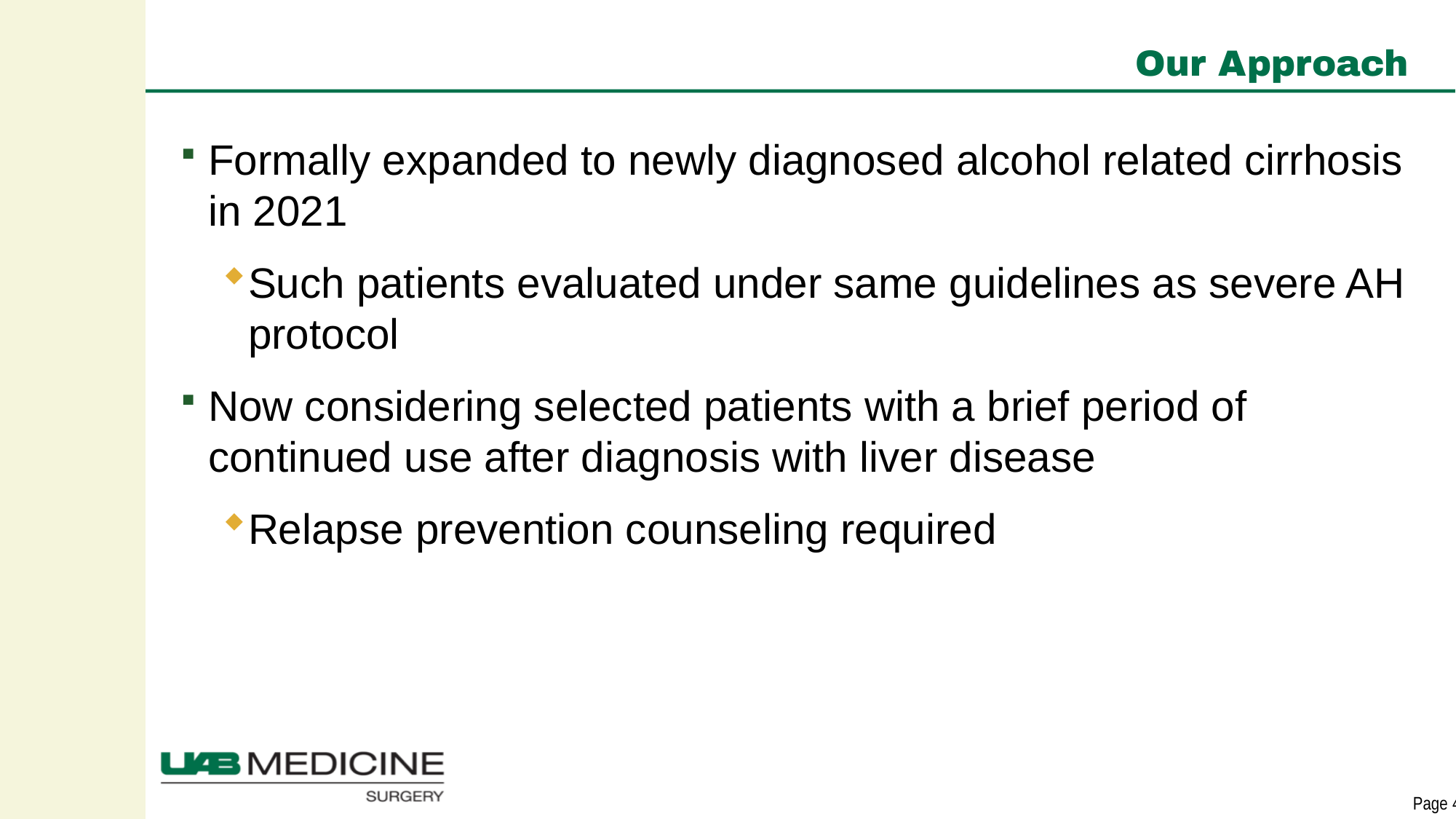

# Our Approach
Formally expanded to newly diagnosed alcohol related cirrhosis in 2021
Such patients evaluated under same guidelines as severe AH protocol
Now considering selected patients with a brief period of continued use after diagnosis with liver disease
Relapse prevention counseling required